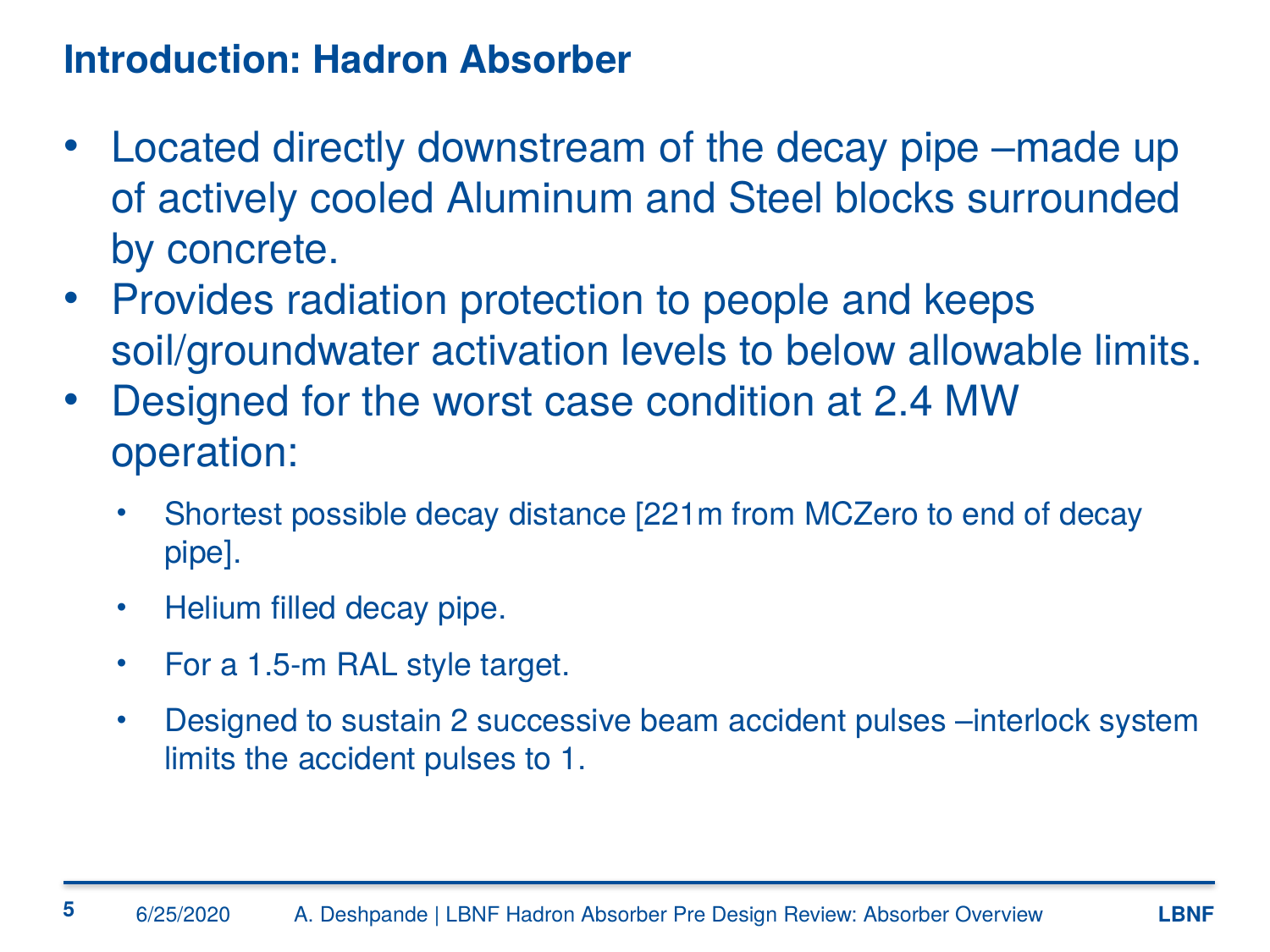

# Introduction: Hadron Absorber

Located directly downstream of the decay pipe –made up of actively cooled Aluminum and Steel blocks surrounded by concrete.
Provides radiation protection to people and keeps soil/groundwater activation levels to below allowable limits.
Designed for the worst case condition at 2.4 MW operation:
Shortest possible decay distance [221m from MCZero to end of decay pipe].
Helium filled decay pipe.
For a 1.5-m RAL style target.
Designed to sustain 2 successive beam accident pulses –interlock system limits the accident pulses to 1.

5
6/25/2020
A. Deshpande | LBNF Hadron Absorber Pre Design Review: Absorber Overview